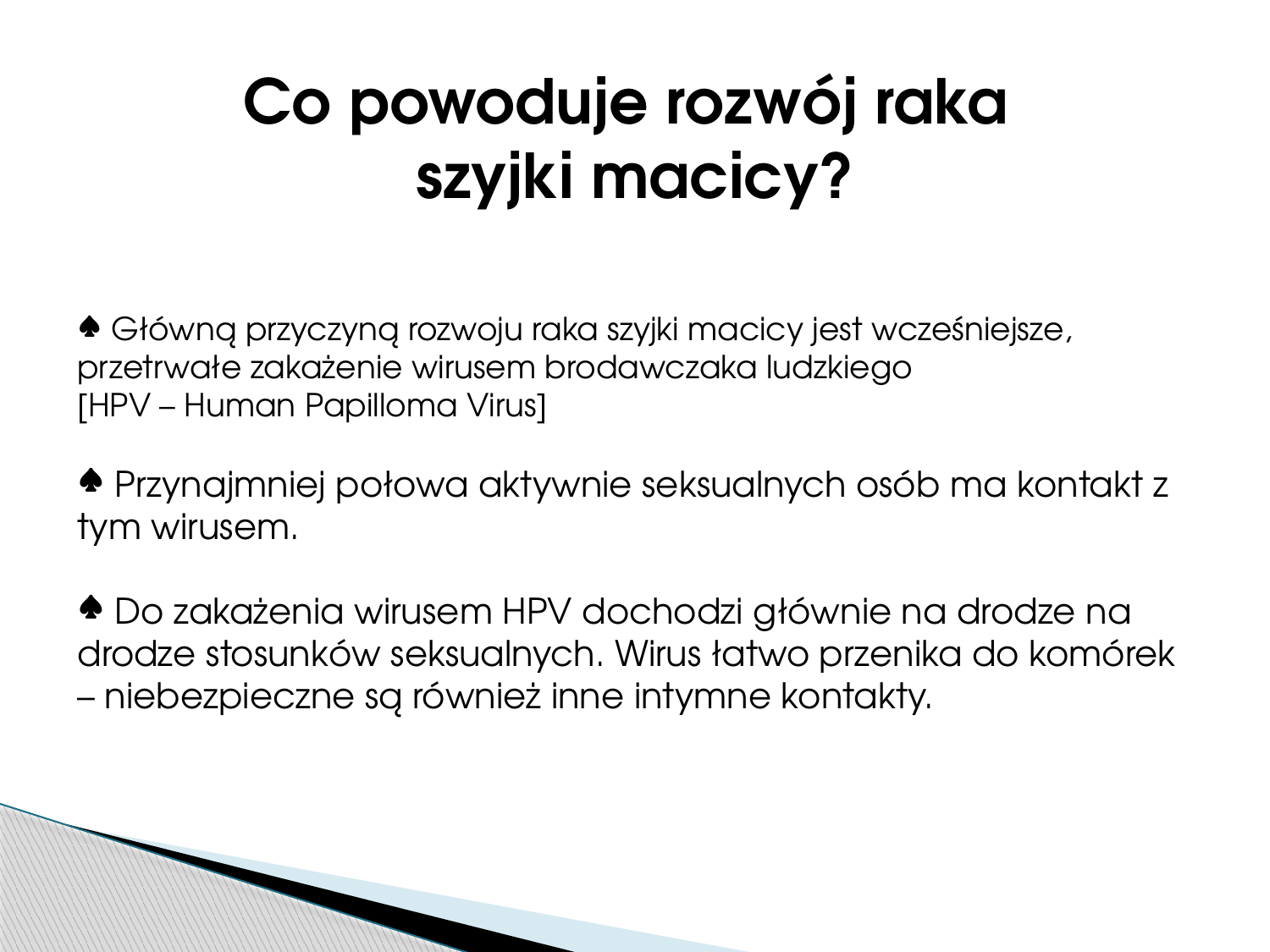

Co powoduje rozwój raka
szyjki macicy?
 Główną przyczyną rozwoju raka szyjki macicy jest wcześniejsze, przetrwałe zakażenie wirusem brodawczaka ludzkiego
[HPV – Human Papilloma Virus]

 Przynajmniej połowa aktywnie seksualnych osób ma kontakt z tym wirusem.

 Do zakażenia wirusem HPV dochodzi głównie na drodze na drodze stosunków seksualnych. Wirus łatwo przenika do komórek – niebezpieczne są również inne intymne kontakty.